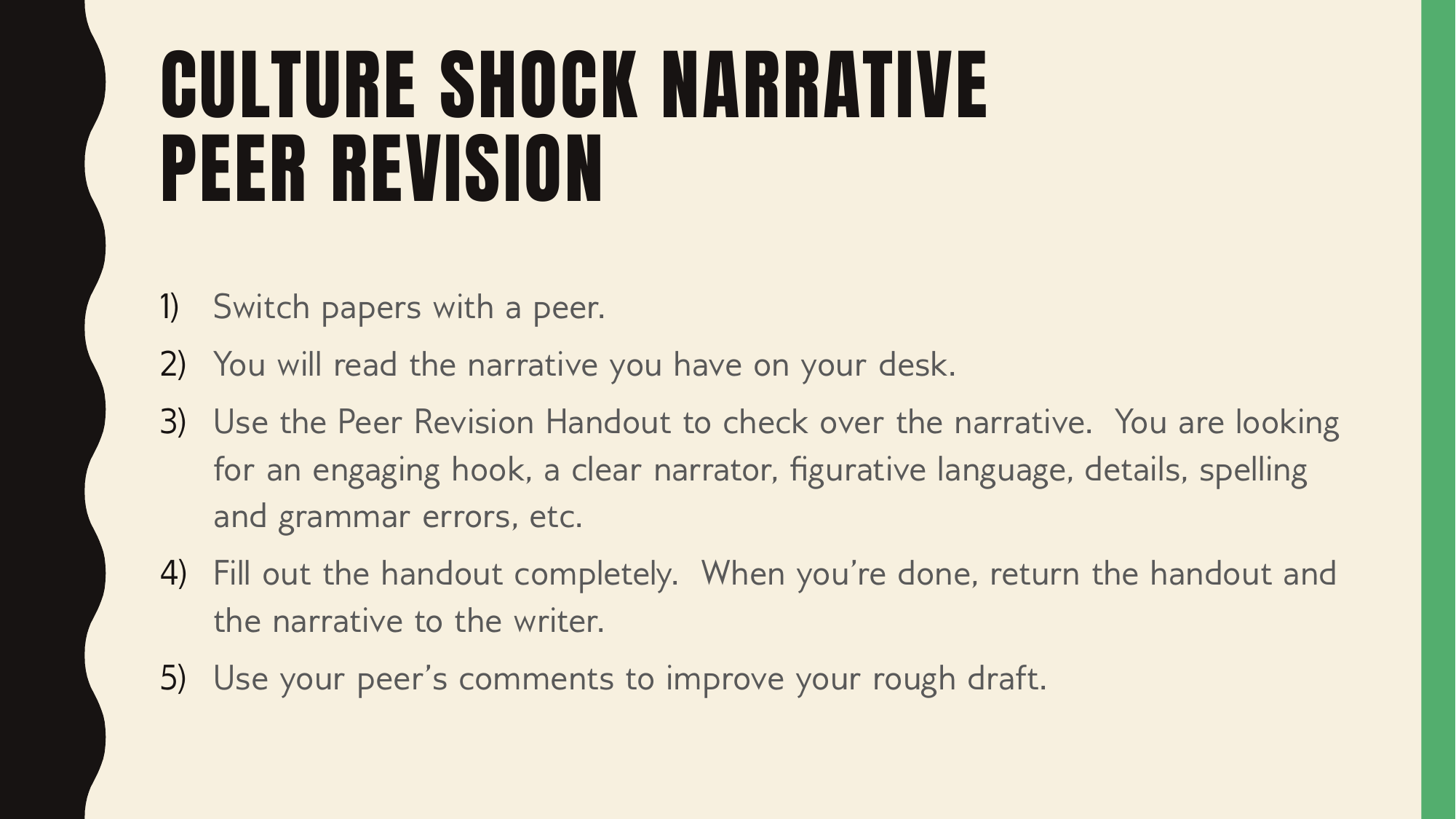

# CULTURE SHOCK NARRATIVE peer revision
Switch papers with a peer.
You will read the narrative you have on your desk.
Use the Peer Revision Handout to check over the narrative.  You are looking for an engaging hook, a clear narrator, figurative language, details, spelling and grammar errors, etc.
Fill out the handout completely.  When you’re done, return the handout and the narrative to the writer.
Use your peer’s comments to improve your rough draft.